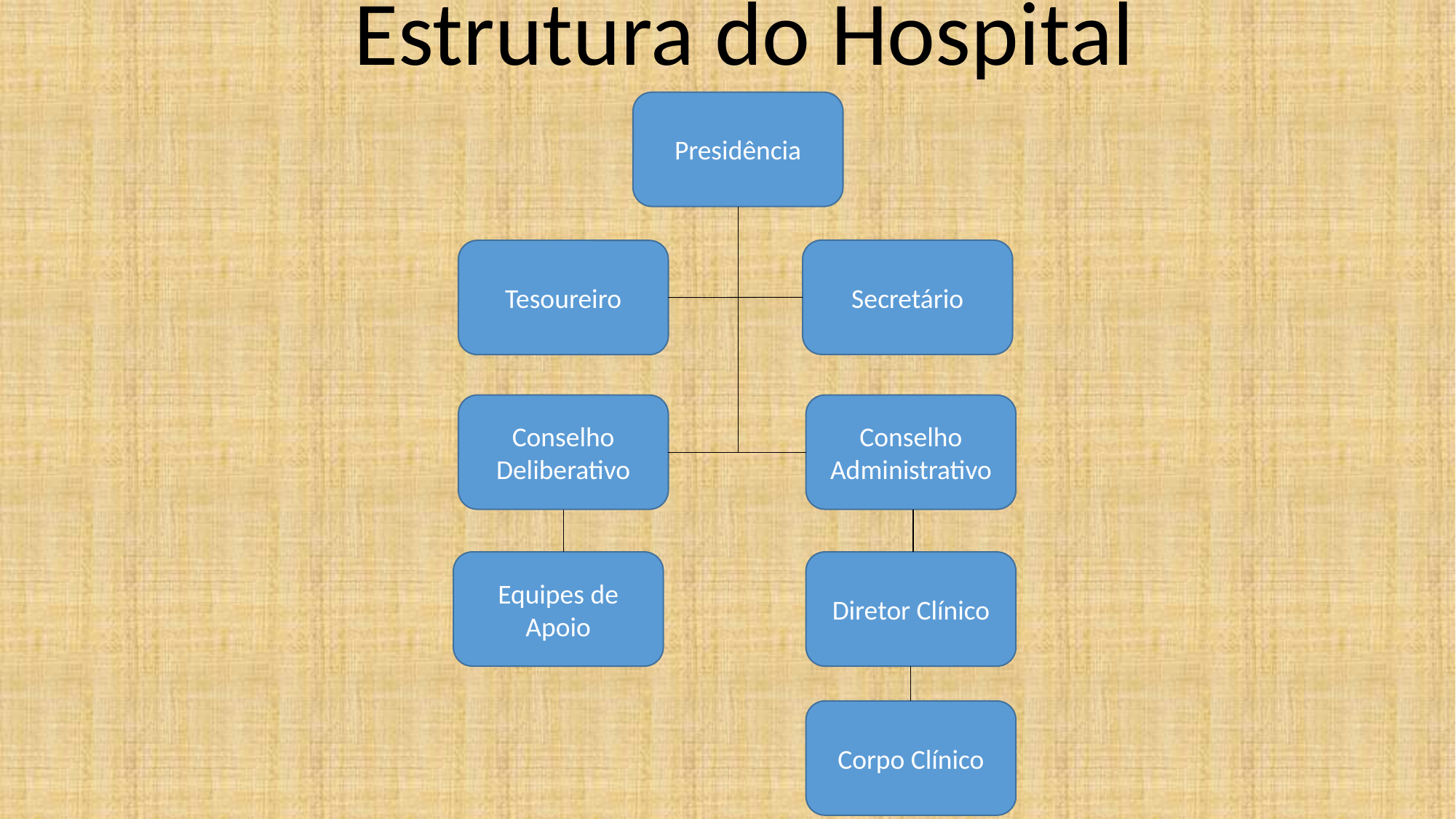

# Estrutura do Hospital
Presidência
Secretário
Tesoureiro
Conselho Deliberativo
Conselho Administrativo
Equipes de Apoio
Diretor Clínico
Corpo Clínico